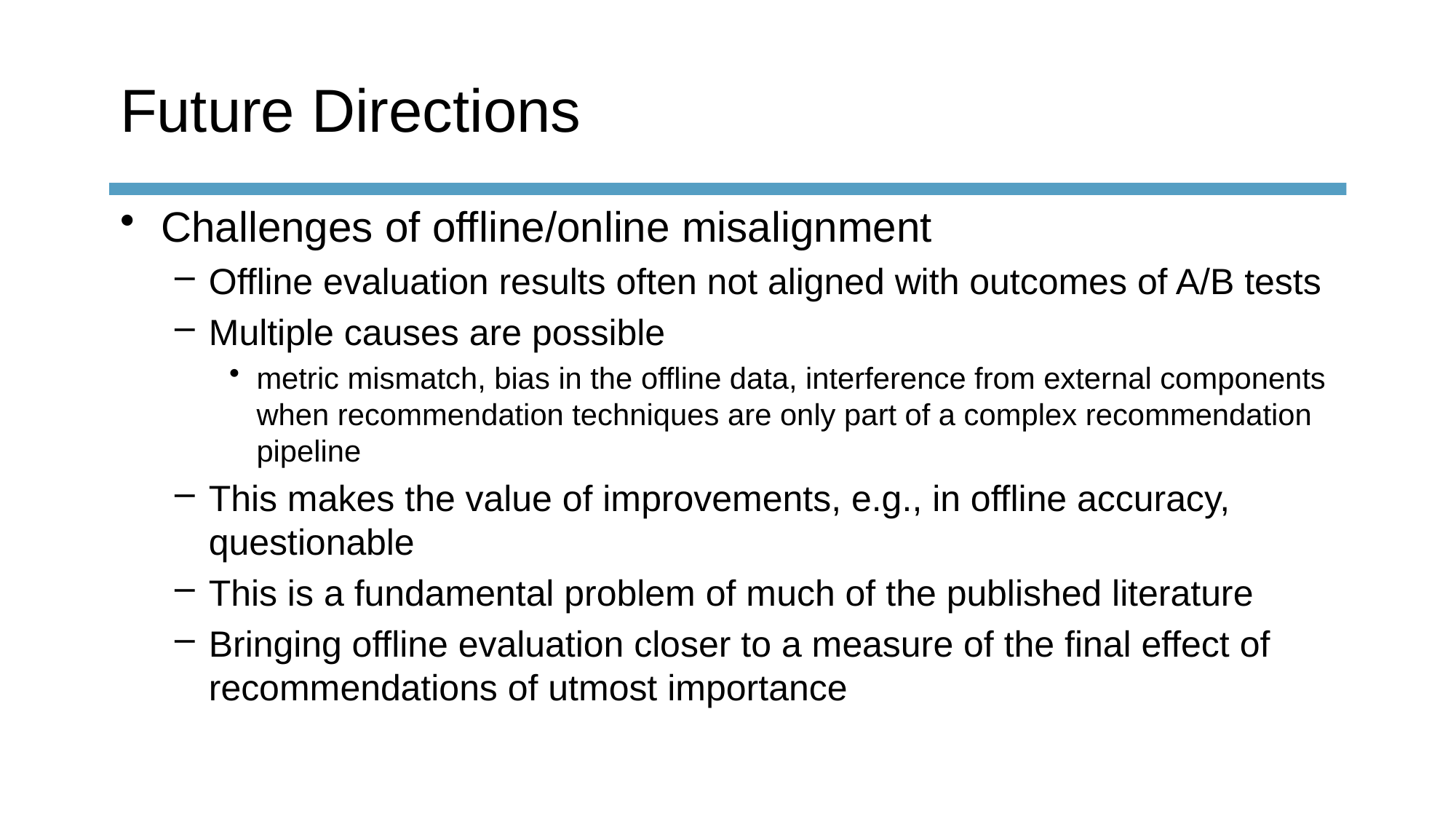

# Future Directions
Challenges of offline/online misalignment
Offline evaluation results often not aligned with outcomes of A/B tests
Multiple causes are possible
metric mismatch, bias in the offline data, interference from external components when recommendation techniques are only part of a complex recommendation pipeline
This makes the value of improvements, e.g., in offline accuracy, questionable
This is a fundamental problem of much of the published literature
Bringing offline evaluation closer to a measure of the final effect of recommendations of utmost importance